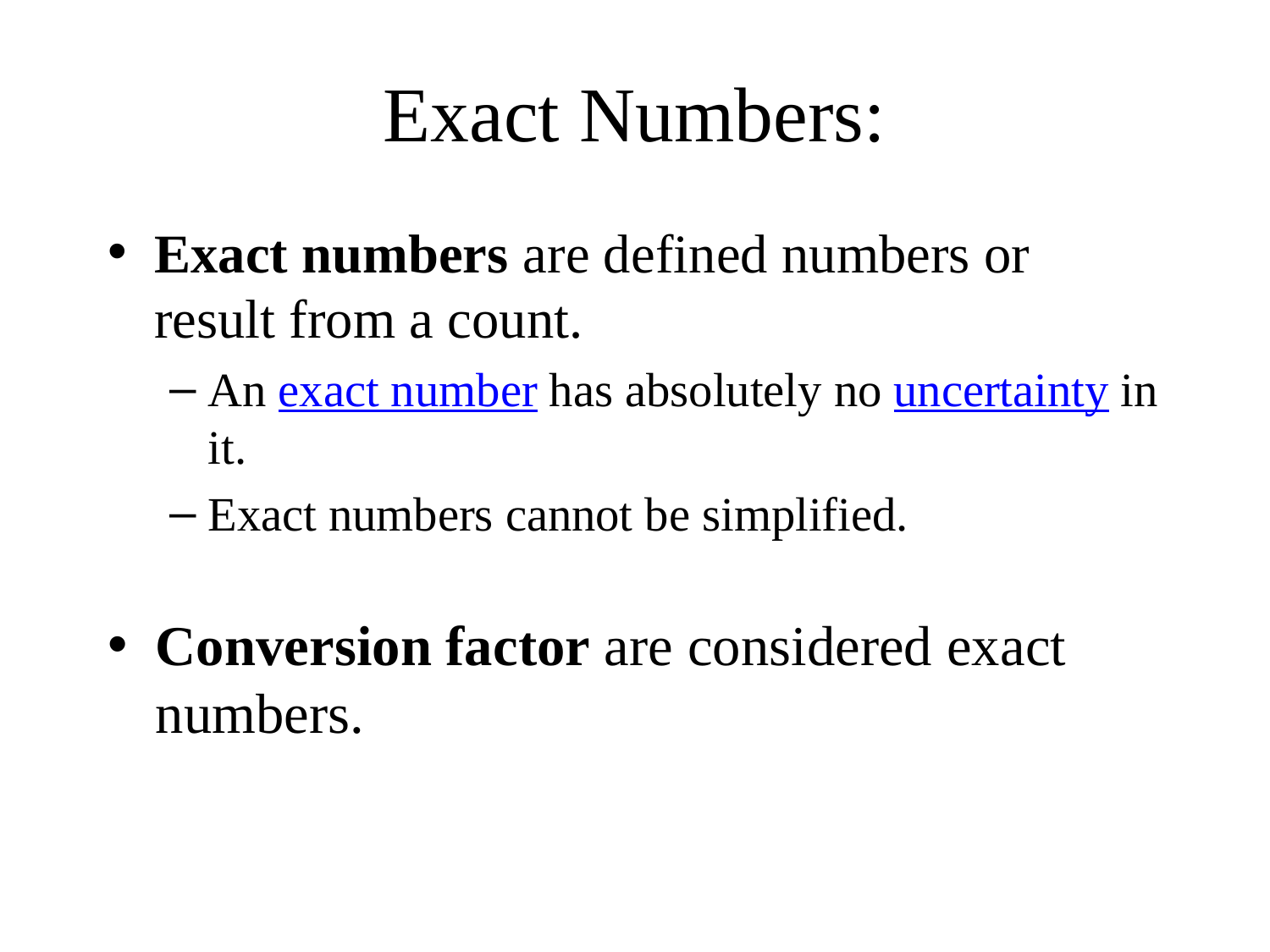

# Exact Numbers:
Exact numbers are defined numbers or result from a count.
An exact number has absolutely no uncertainty in it.
Exact numbers cannot be simplified.

Conversion factor are considered exact numbers.